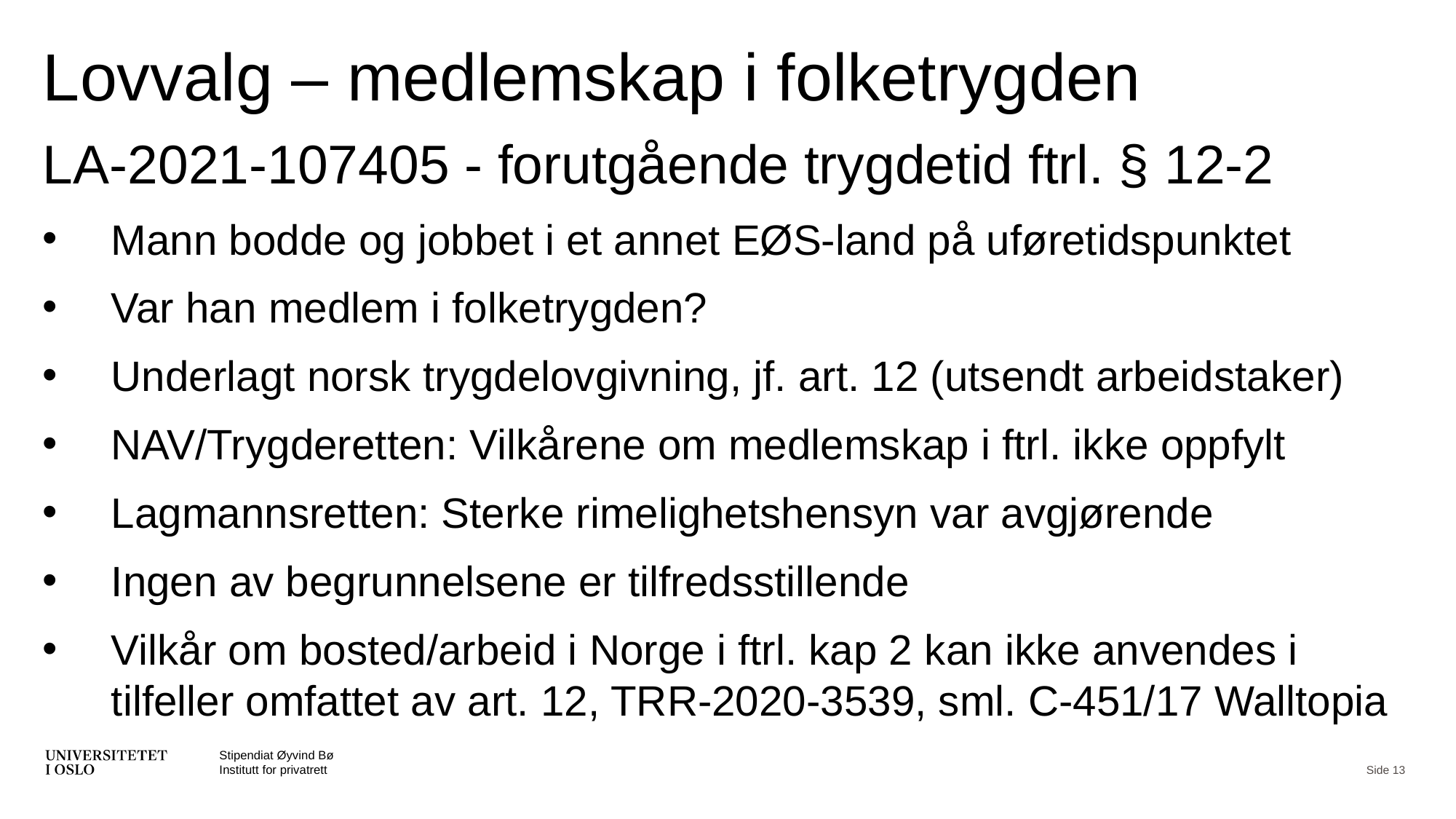

# Lovvalg – medlemskap i folketrygden
LA-2021-107405 - forutgående trygdetid ftrl. § 12-2
Mann bodde og jobbet i et annet EØS-land på uføretidspunktet
Var han medlem i folketrygden?
Underlagt norsk trygdelovgivning, jf. art. 12 (utsendt arbeidstaker)
NAV/Trygderetten: Vilkårene om medlemskap i ftrl. ikke oppfylt
Lagmannsretten: Sterke rimelighetshensyn var avgjørende
Ingen av begrunnelsene er tilfredsstillende
Vilkår om bosted/arbeid i Norge i ftrl. kap 2 kan ikke anvendes i tilfeller omfattet av art. 12, TRR-2020-3539, sml. C-451/17 Walltopia

Stipendiat Øyvind Bø
Institutt for privatrett
Side 13